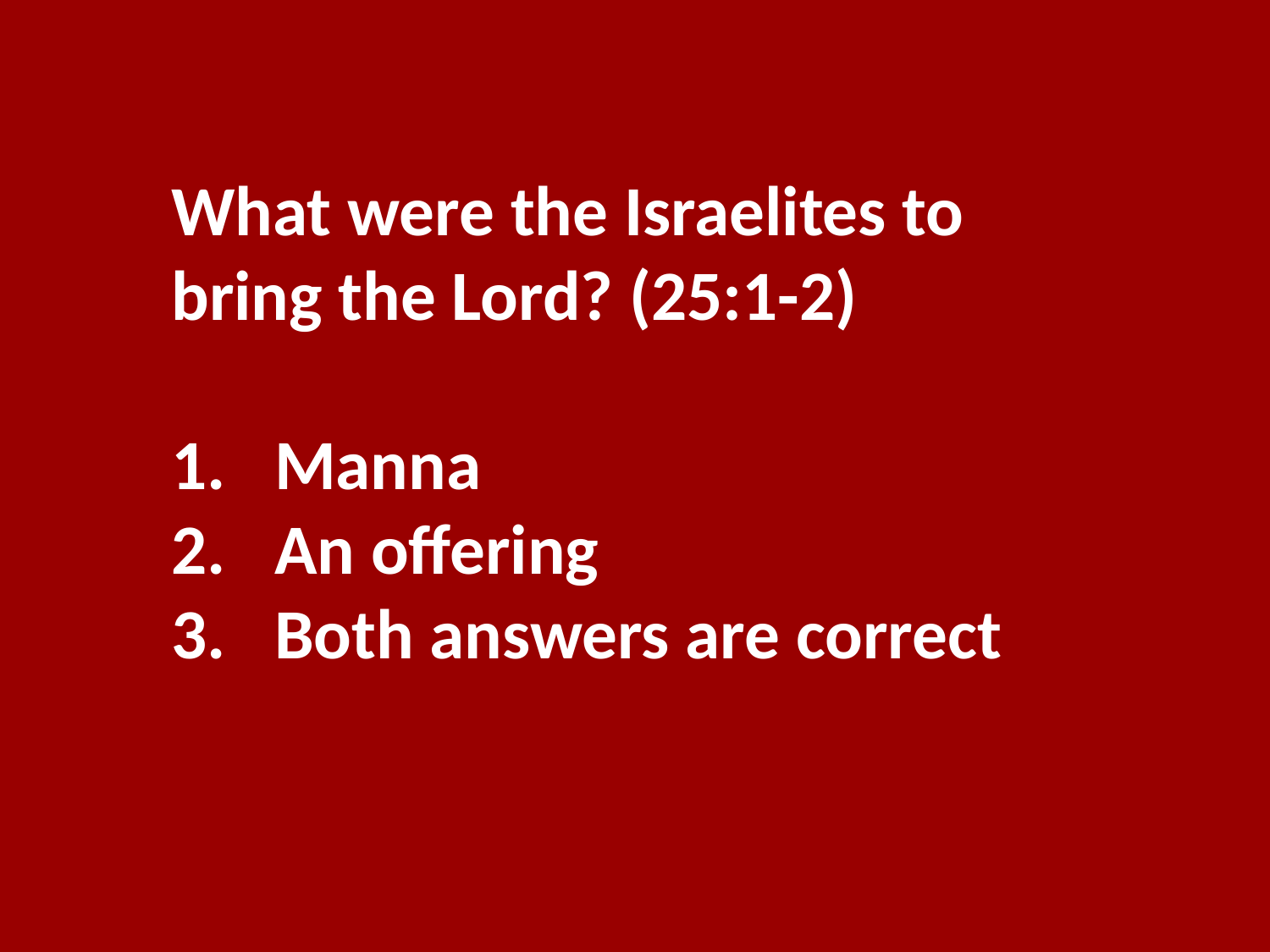

What were the Israelites to bring the Lord? (25:1-2)

Manna
An offering
Both answers are correct